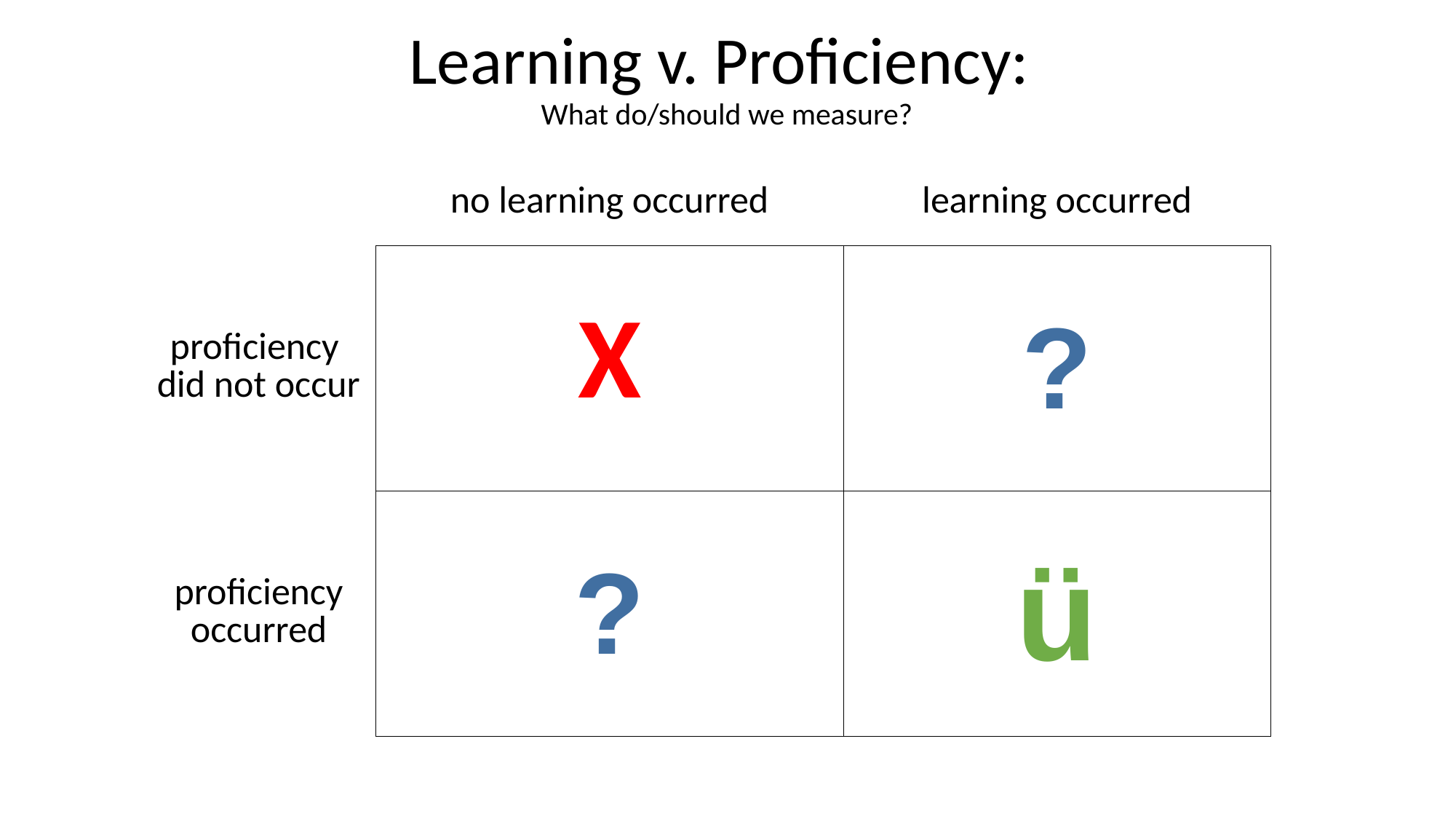

# Learning v. Proficiency: What do/should we measure?
|  | no learning occurred | learning occurred |
| --- | --- | --- |
| proficiency did not occur | X | ? |
| proficiency occurred | ? | ü |